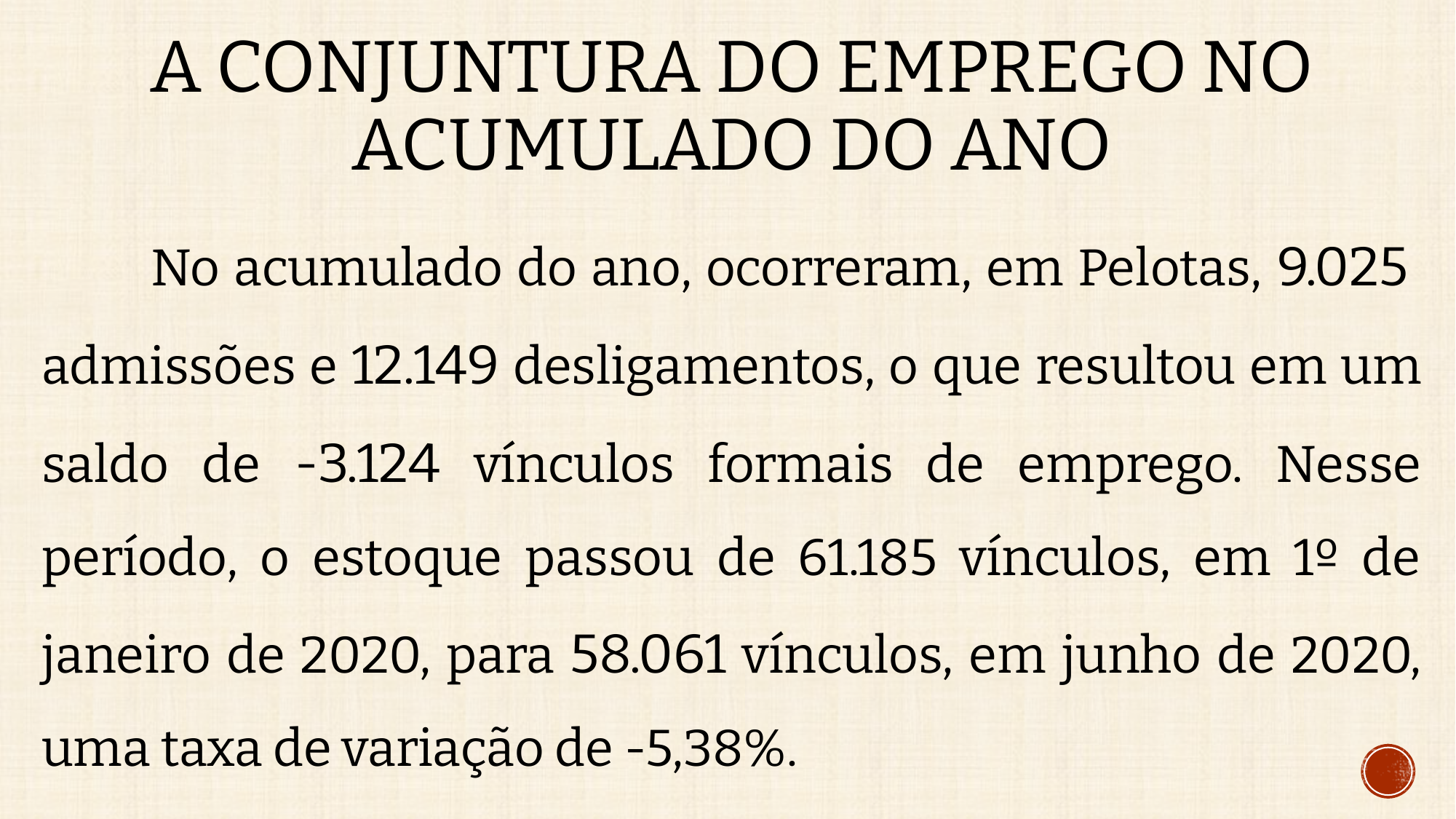

# A conjuntura do emprego no acumulado do ano
	No acumulado do ano, ocorreram, em Pelotas, 9.025  admissões e 12.149 desligamentos, o que resultou em um saldo de -3.124 vínculos formais de emprego. Nesse período, o estoque passou de 61.185 vínculos, em 1º de janeiro de 2020, para 58.061 vínculos, em junho de 2020, uma taxa de variação de -5,38%.